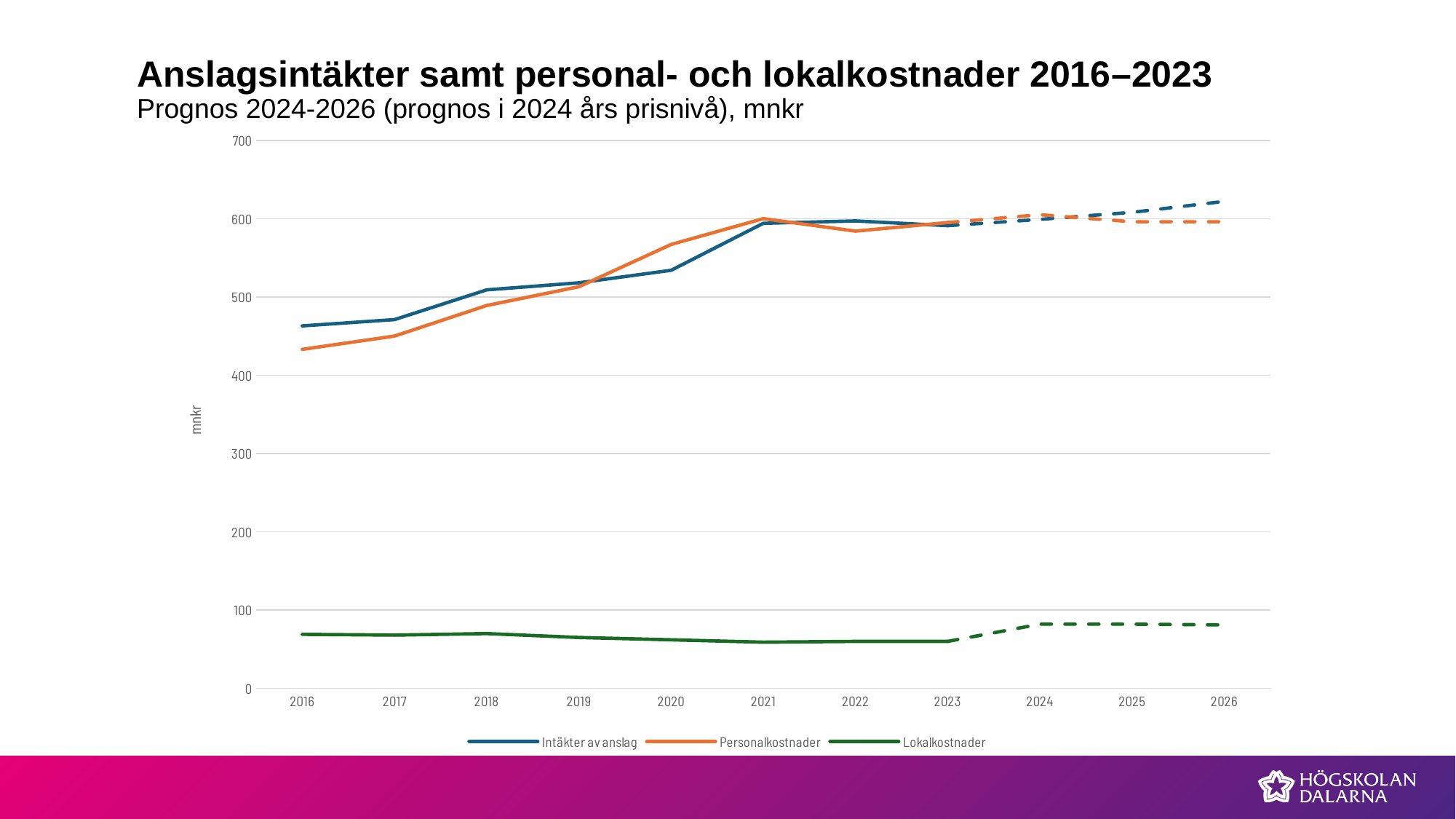

# Anslagsintäkter samt personal- och lokalkostnader 2016–2023 Prognos 2024-2026 (prognos i 2024 års prisnivå), mnkr

[unsupported chart]